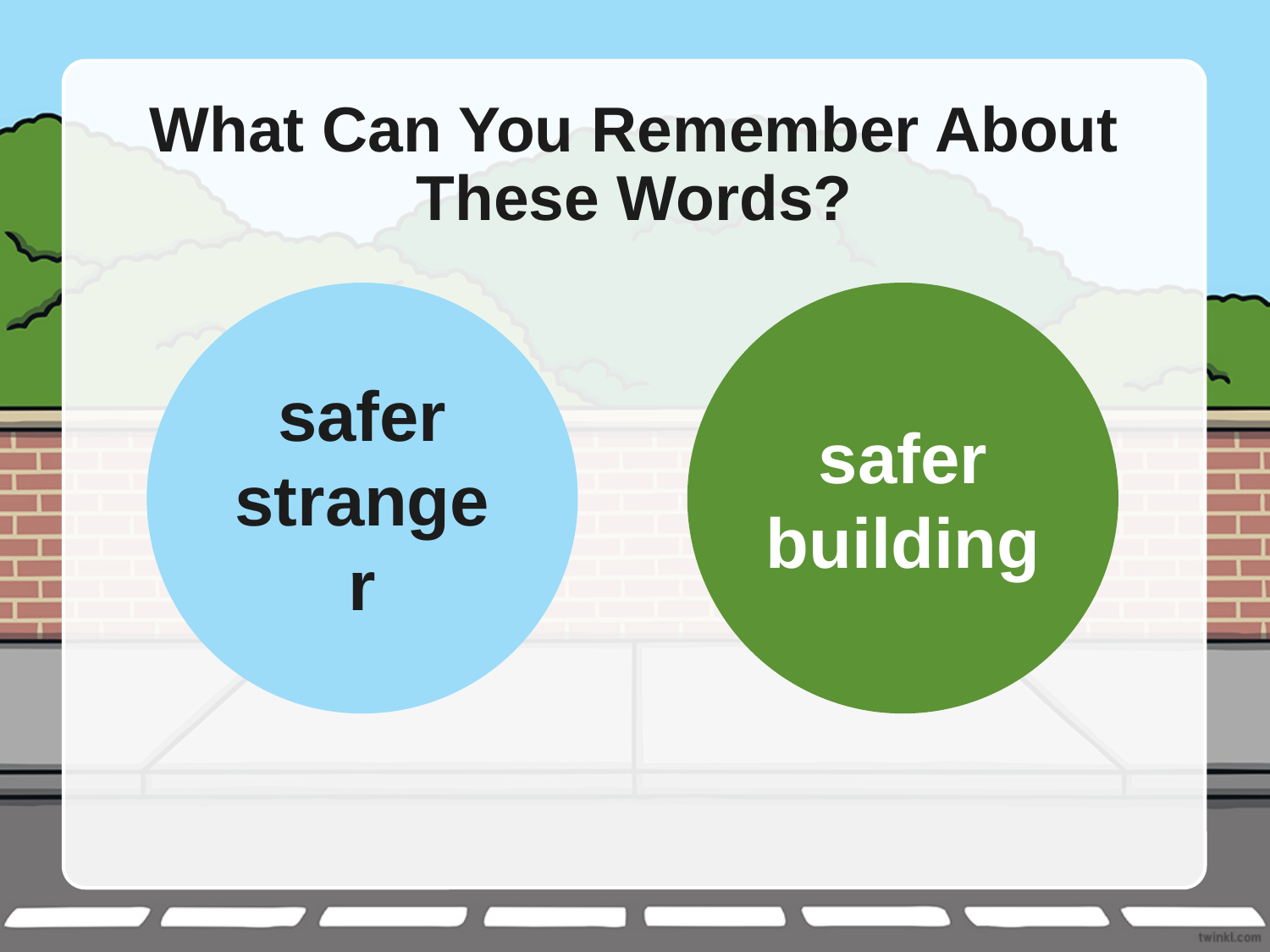

# What Can You Remember About These Words?
safer stranger
safer building